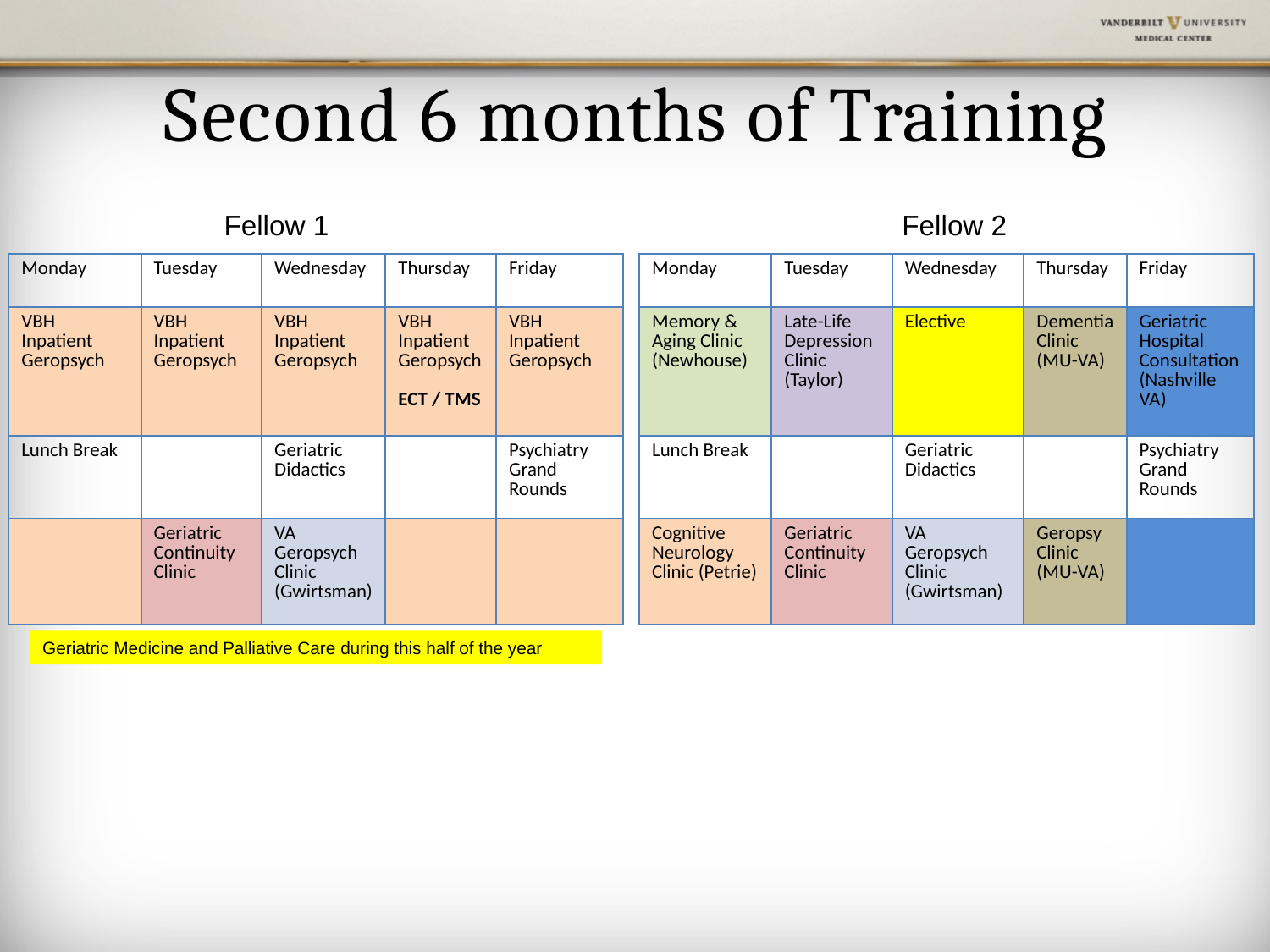

# Second 6 months of Training
Fellow 1
Fellow 2
| Monday | Tuesday | Wednesday | Thursday | Friday |
| --- | --- | --- | --- | --- |
| VBH Inpatient Geropsych | VBH Inpatient Geropsych | VBH Inpatient Geropsych | VBH Inpatient Geropsych ECT / TMS | VBH Inpatient Geropsych |
| Lunch Break |  | Geriatric Didactics |  | Psychiatry Grand Rounds |
|  | Geriatric Continuity Clinic | VA Geropsych Clinic (Gwirtsman) |  |  |
| Monday | Tuesday | Wednesday | Thursday | Friday |
| --- | --- | --- | --- | --- |
| Memory & Aging Clinic (Newhouse) | Late-Life Depression Clinic (Taylor) | Elective | Dementia Clinic (MU-VA) | Geriatric Hospital Consultation (Nashville VA) |
| Lunch Break |  | Geriatric Didactics |  | Psychiatry Grand Rounds |
| Cognitive Neurology Clinic (Petrie) | Geriatric Continuity Clinic | VA Geropsych Clinic (Gwirtsman) | Geropsy Clinic (MU-VA) |  |
Geriatric Medicine and Palliative Care during this half of the year